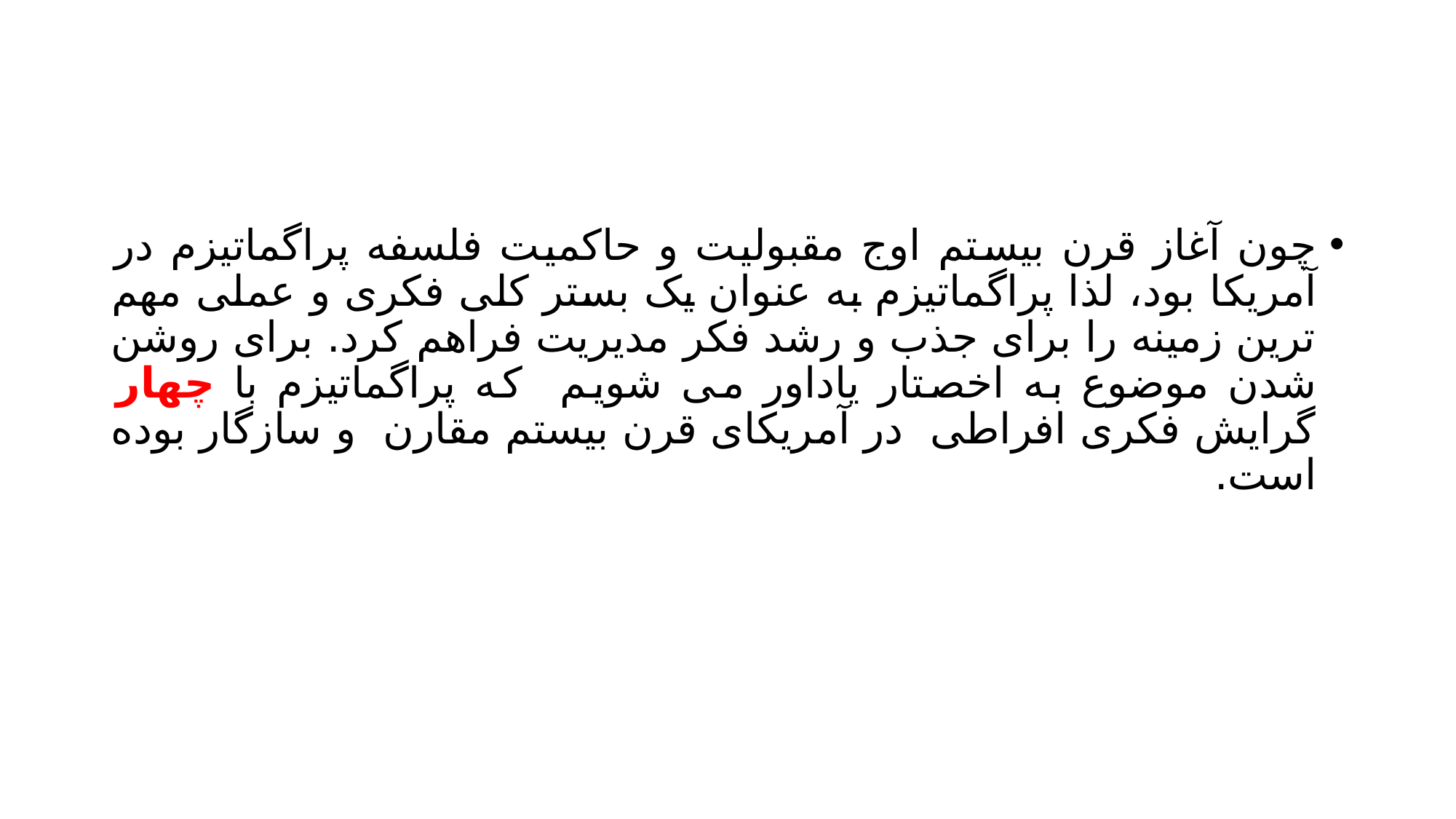

#
چون آغاز قرن بیستم اوج مقبولیت و حاکمیت فلسفه پراگماتیزم در آمریکا بود، لذا پراگماتیزم به عنوان یک بستر کلی فکری و عملی مهم ترین زمینه را برای جذب و رشد فکر مدیریت فراهم کرد. برای روشن شدن موضوع به اخصتار یاداور می شویم  که پراگماتیزم با چهار گرایش فکری افراطی  در آمریکای قرن بیستم مقارن  و سازگار بوده است.